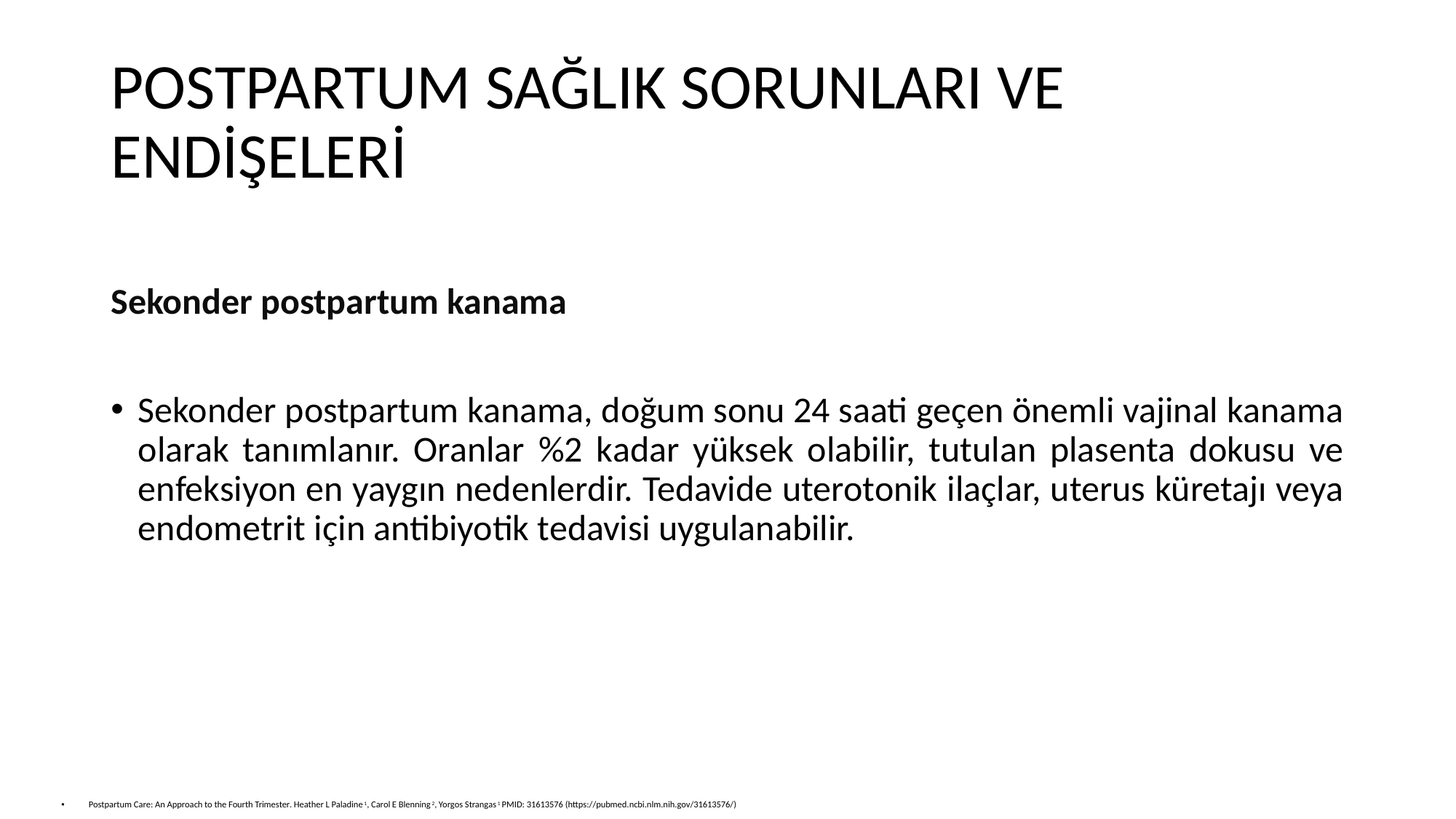

# POSTPARTUM SAĞLIK SORUNLARI VE ENDİŞELERİ

Sekonder postpartum kanama

Sekonder postpartum kanama, doğum sonu 24 saati geçen önemli vajinal kanama olarak tanımlanır. Oranlar %2 kadar yüksek olabilir, tutulan plasenta dokusu ve enfeksiyon en yaygın nedenlerdir. Tedavide uterotonik ilaçlar, uterus küretajı veya endometrit için antibiyotik tedavisi uygulanabilir.

Postpartum Care: An Approach to the Fourth Trimester. Heather L Paladine 1, Carol E Blenning 2, Yorgos Strangas 1 PMID: 31613576 (https://pubmed.ncbi.nlm.nih.gov/31613576/)